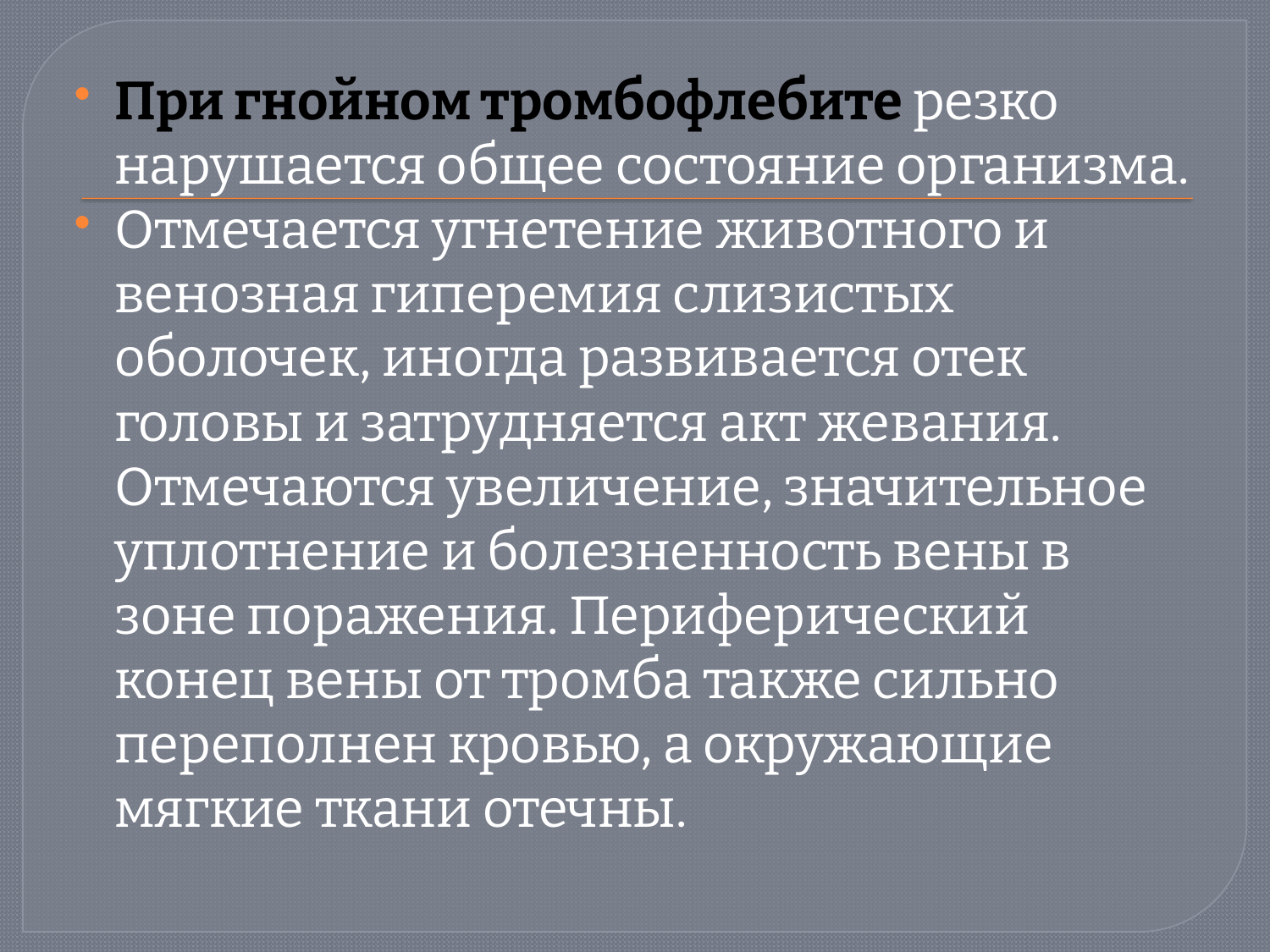

При гнойном тромбофлебите резко нарушается общее состояние организма.
Отмечается угнетение животного и венозная гиперемия слизистых оболочек, иногда развивается отек головы и затрудняется акт жевания. Отмечаются увеличение, значительное уплотнение и болезненность вены в зоне поражения. Периферический конец вены от тромба также сильно переполнен кровью, а окружающие мягкие ткани отечны.